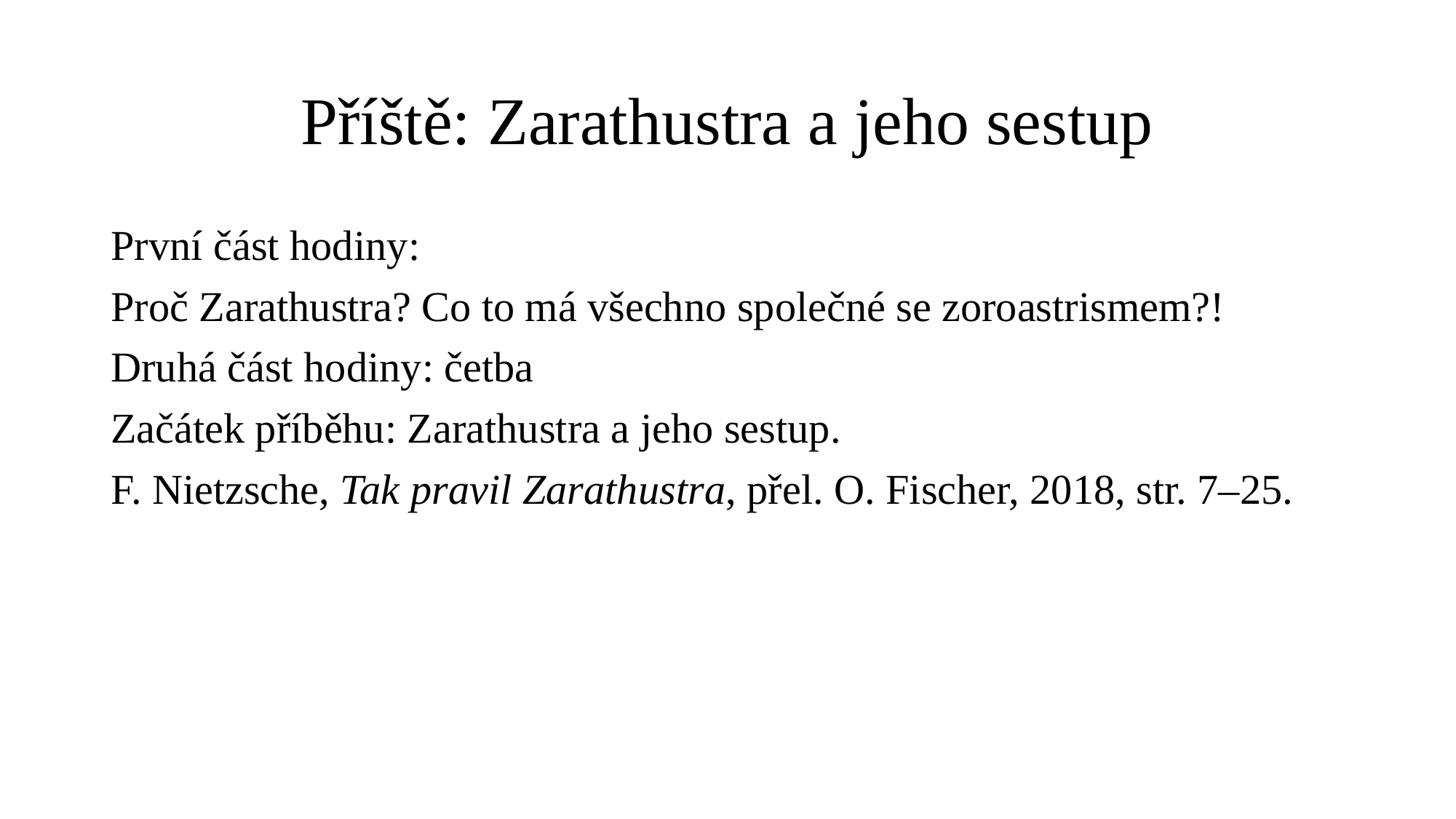

# Příště: Zarathustra a jeho sestup
První část hodiny:
Proč Zarathustra? Co to má všechno společné se zoroastrismem?!
Druhá část hodiny: četba
Začátek příběhu: Zarathustra a jeho sestup.
F. Nietzsche, Tak pravil Zarathustra, přel. O. Fischer, 2018, str. 7–25.